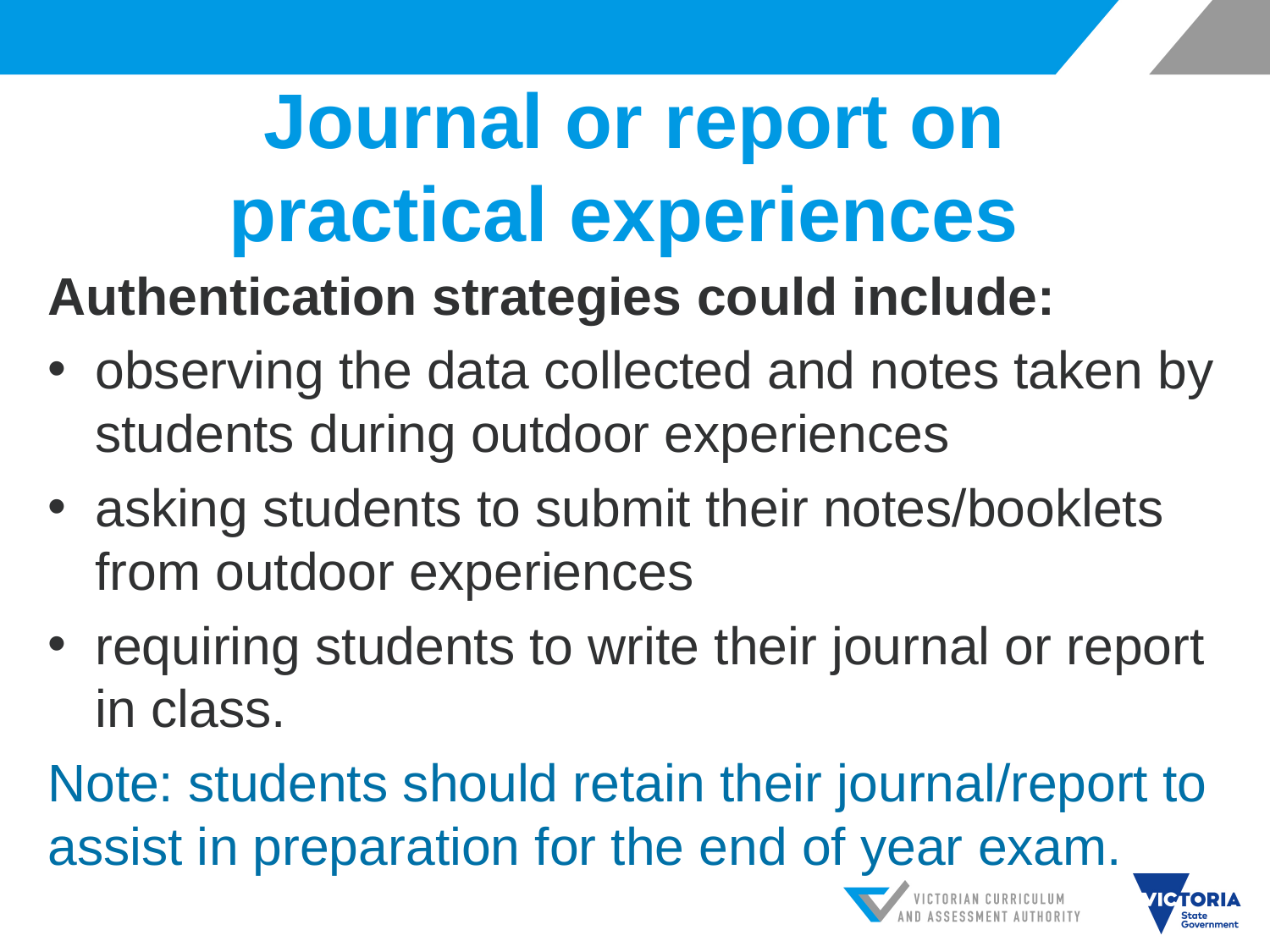

# Journal or report on practical experiences
Authentication strategies could include:
observing the data collected and notes taken by students during outdoor experiences
asking students to submit their notes/booklets from outdoor experiences
requiring students to write their journal or report in class.
Note: students should retain their journal/report to assist in preparation for the end of year exam.